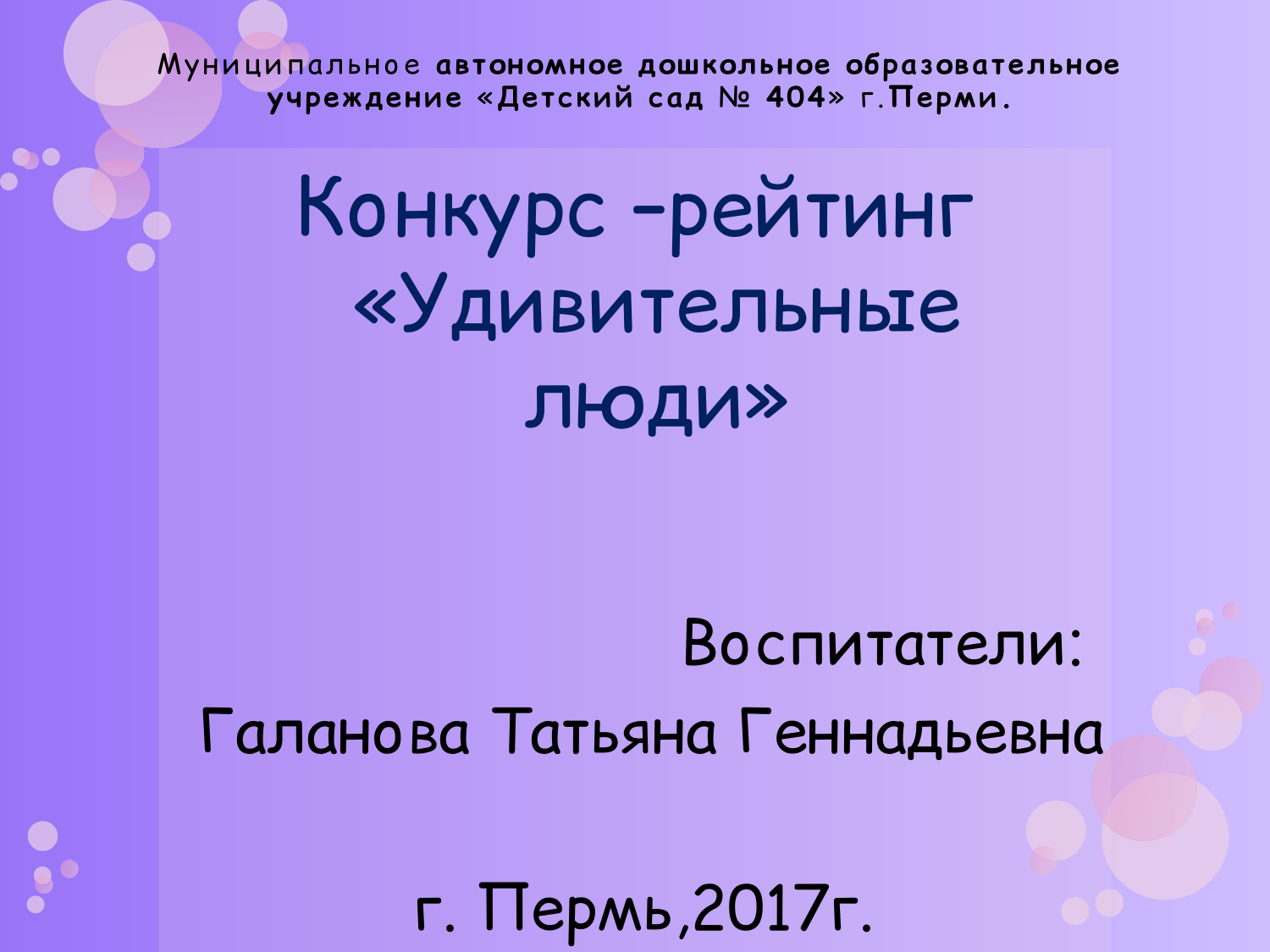

# Муниципальное автономное дошкольное образовательное учреждение «Детский сад № 404» г.Перми.
Конкурс –рейтинг «Удивительные люди»

Воспитатели:
Галанова Татьяна Геннадьевна

 г. Пермь,2017г.